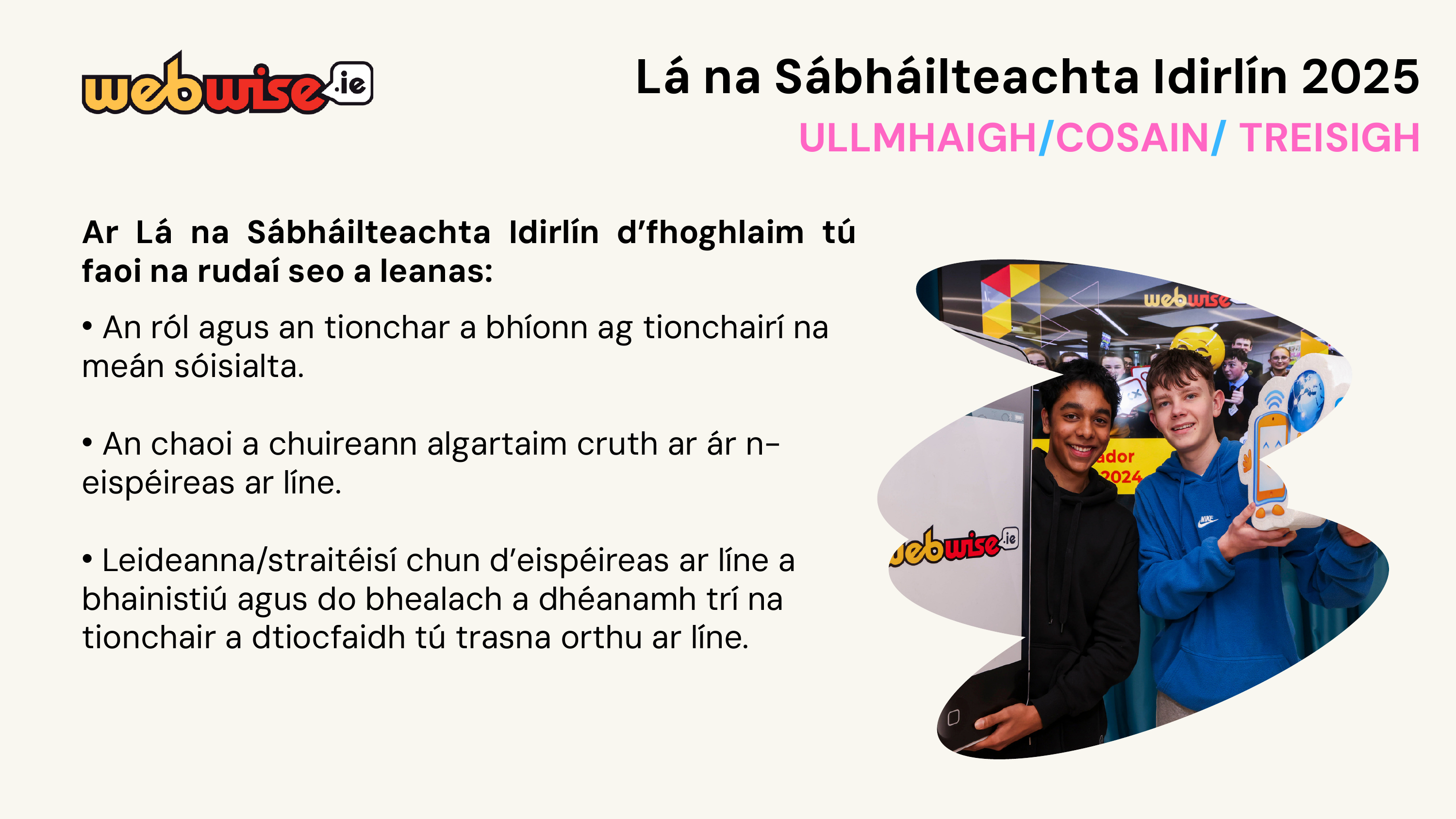

Lá na Sábháilteachta Idirlín 2025 ULLMHAIGH/COSAIN/ TREISIGH

Ar Lá na Sábháilteachta Idirlín d’fhoghlaim tú faoi na rudaí seo a leanas:

 An ról agus an tionchar a bhíonn ag tionchairí na meán sóisialta.

 An chaoi a chuireann algartaim cruth ar ár n-eispéireas ar líne.

 Leideanna/straitéisí chun d’eispéireas ar líne a bhainistiú agus do bhealach a dhéanamh trí na tionchair a dtiocfaidh tú trasna orthu ar líne.